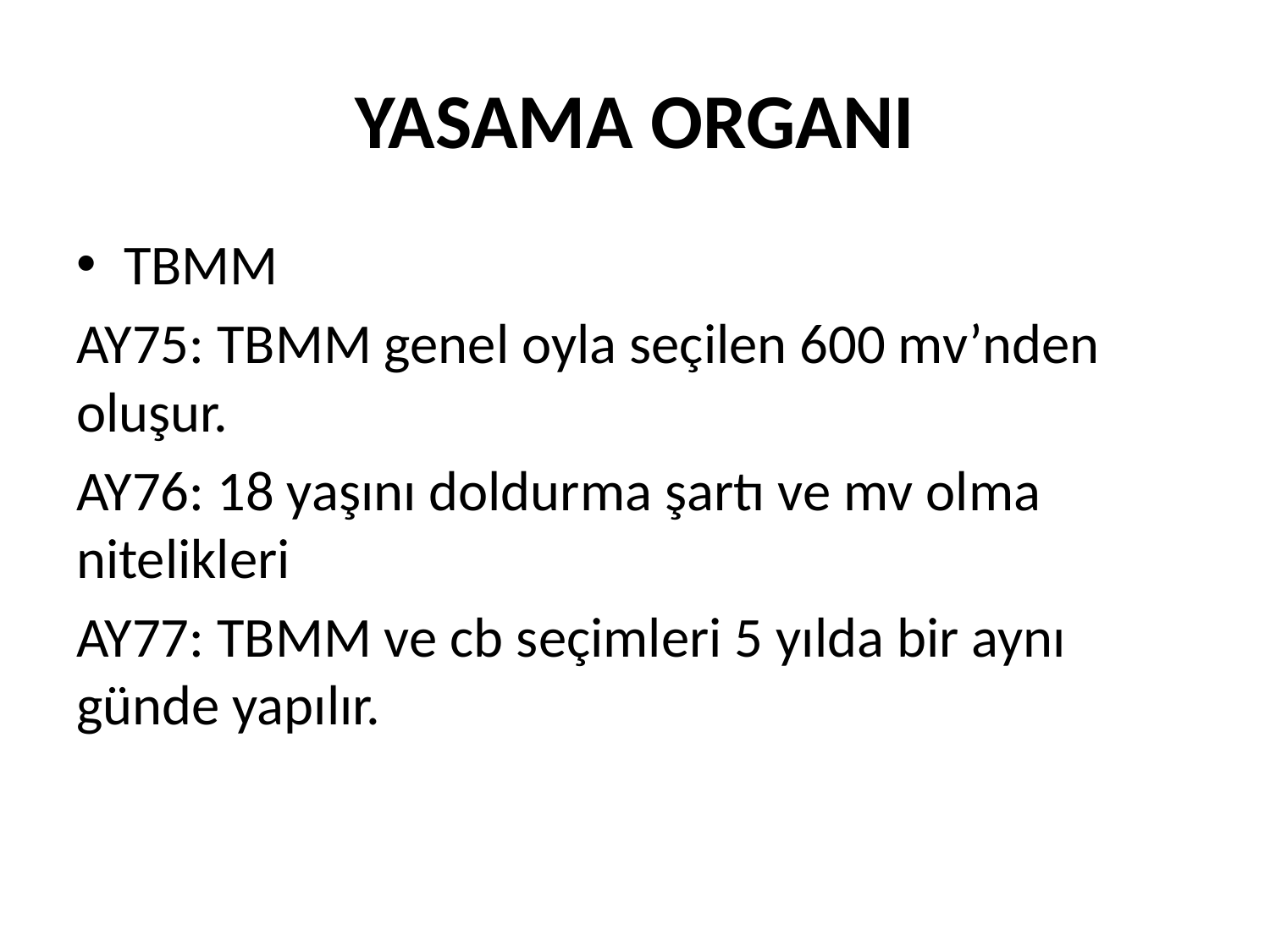

# YASAMA ORGANI
TBMM
AY75: TBMM genel oyla seçilen 600 mv’nden oluşur.
AY76: 18 yaşını doldurma şartı ve mv olma nitelikleri
AY77: TBMM ve cb seçimleri 5 yılda bir aynı günde yapılır.